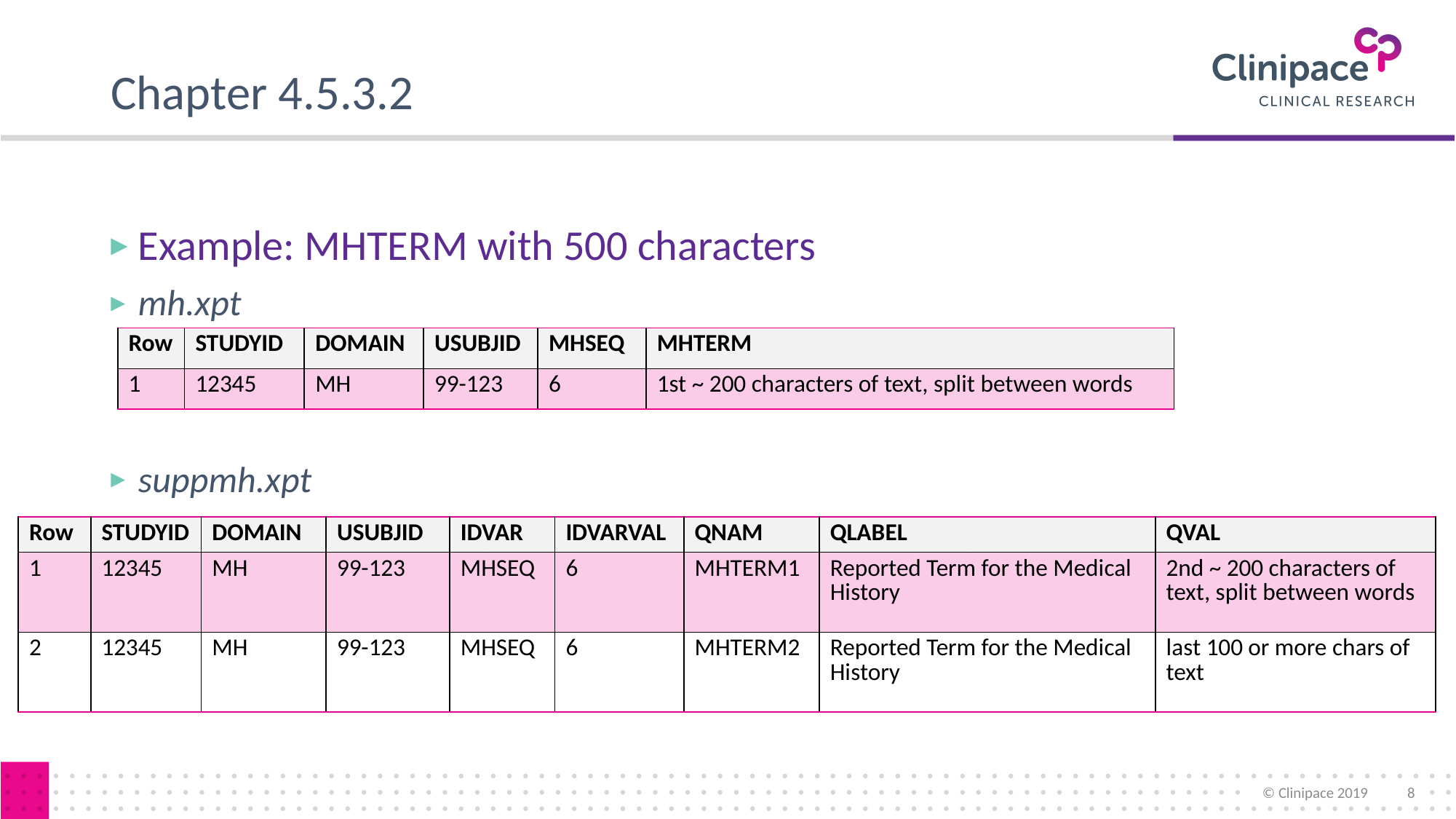

# Chapter 4.5.3.2
Example: MHTERM with 500 characters
mh.xpt

suppmh.xpt
| Row | STUDYID | DOMAIN | USUBJID | MHSEQ | MHTERM |
| --- | --- | --- | --- | --- | --- |
| 1 | 12345 | MH | 99-123 | 6 | 1st ~ 200 characters of text, split between words |
| Row | STUDYID | DOMAIN | USUBJID | IDVAR | IDVARVAL | QNAM | QLABEL | QVAL |
| --- | --- | --- | --- | --- | --- | --- | --- | --- |
| 1 | 12345 | MH | 99-123 | MHSEQ | 6 | MHTERM1 | Reported Term for the Medical History | 2nd ~ 200 characters of text, split between words |
| 2 | 12345 | MH | 99-123 | MHSEQ | 6 | MHTERM2 | Reported Term for the Medical History | last 100 or more chars of text |
© Clinipace 2019
8